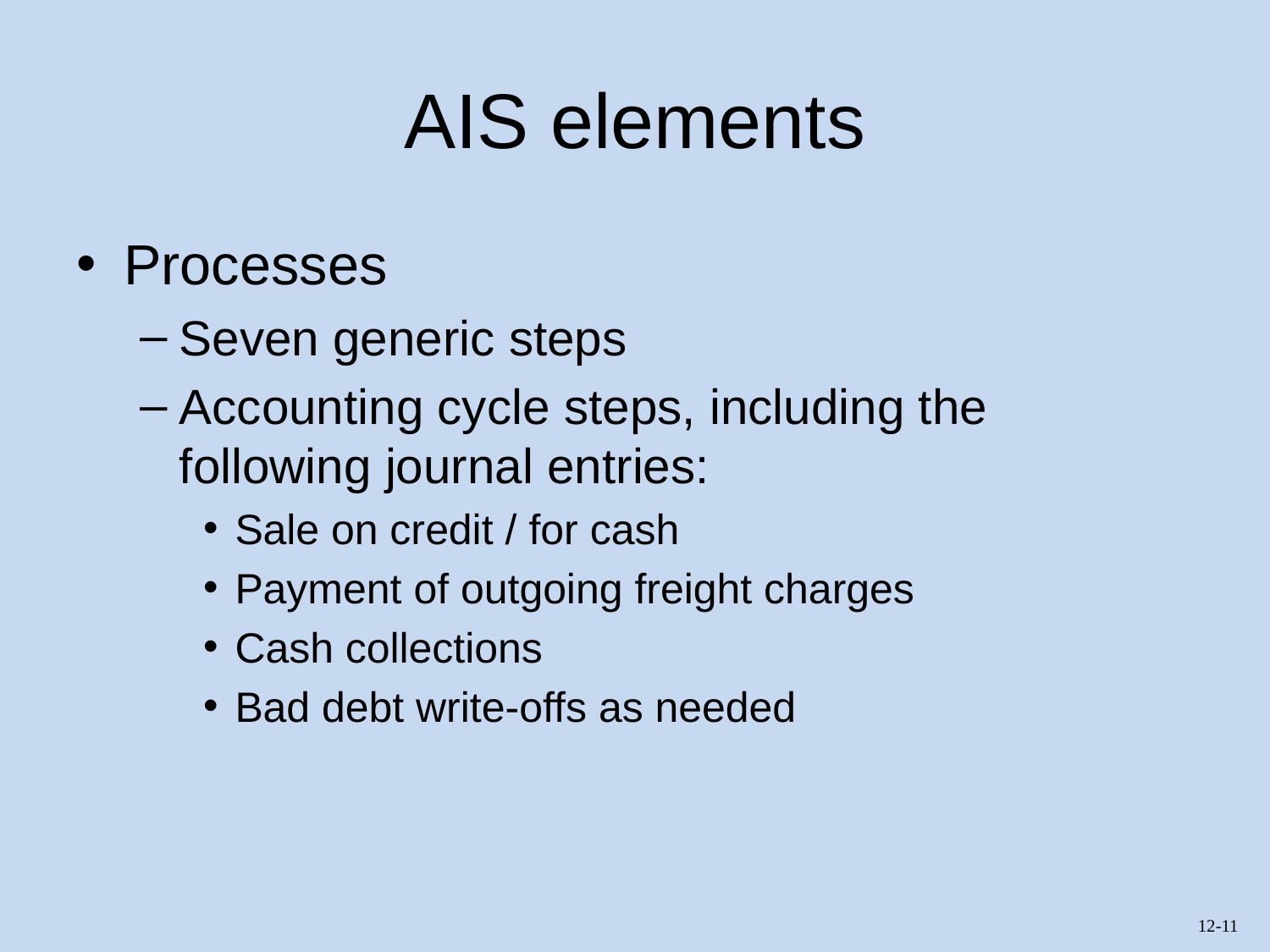

# AIS elements
Processes
Seven generic steps
Accounting cycle steps, including the following journal entries:
Sale on credit / for cash
Payment of outgoing freight charges
Cash collections
Bad debt write-offs as needed